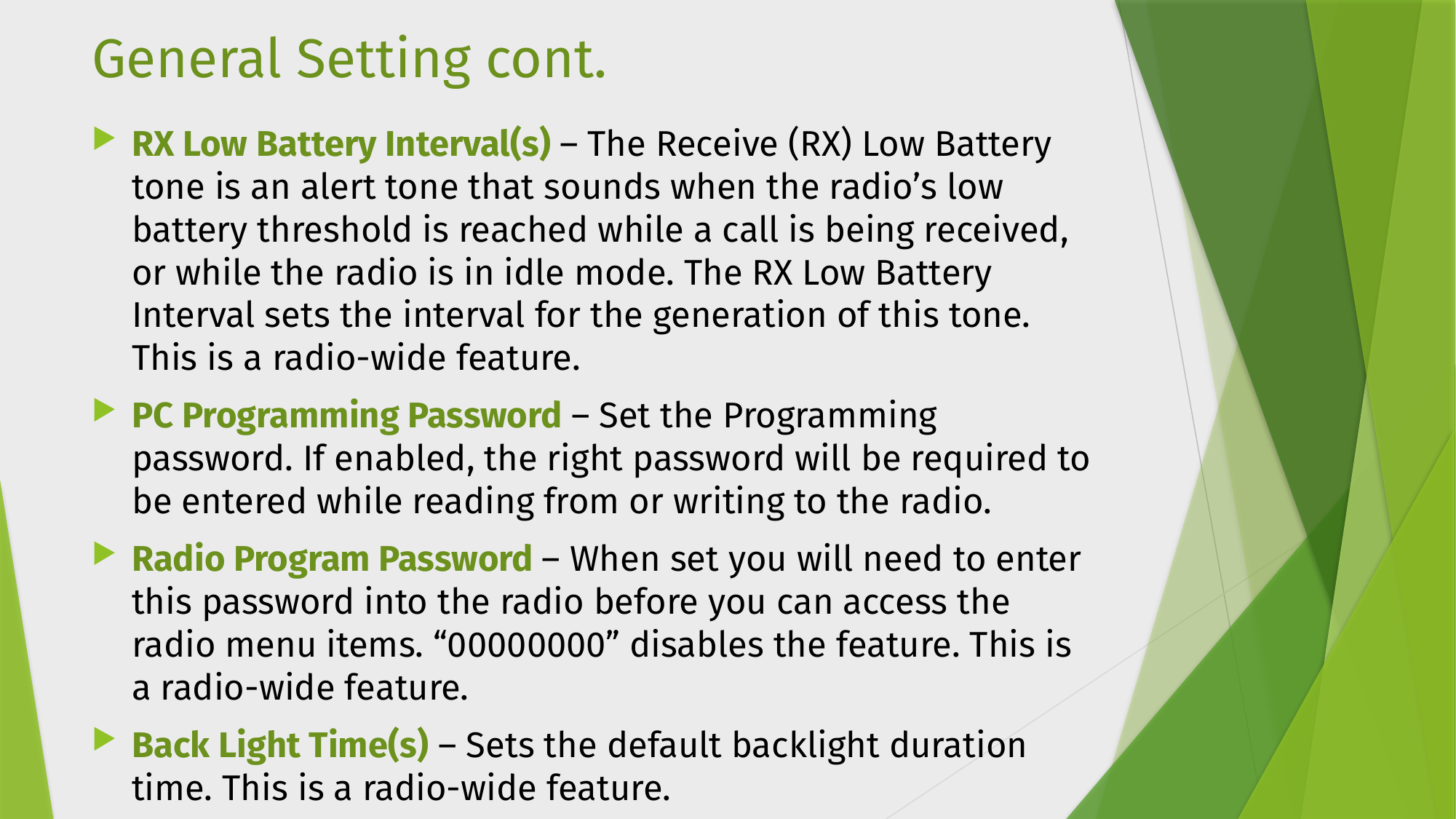

# General Setting cont.
RX Low Battery Interval(s) – The Receive (RX) Low Battery tone is an alert tone that sounds when the radio’s low battery threshold is reached while a call is being received, or while the radio is in idle mode. The RX Low Battery Interval sets the interval for the generation of this tone. This is a radio-wide feature.
PC Programming Password – Set the Programming password. If enabled, the right password will be required to be entered while reading from or writing to the radio.
Radio Program Password – When set you will need to enter this password into the radio before you can access the radio menu items. “00000000” disables the feature. This is a radio-wide feature.
Back Light Time(s) – Sets the default backlight duration time. This is a radio-wide feature.